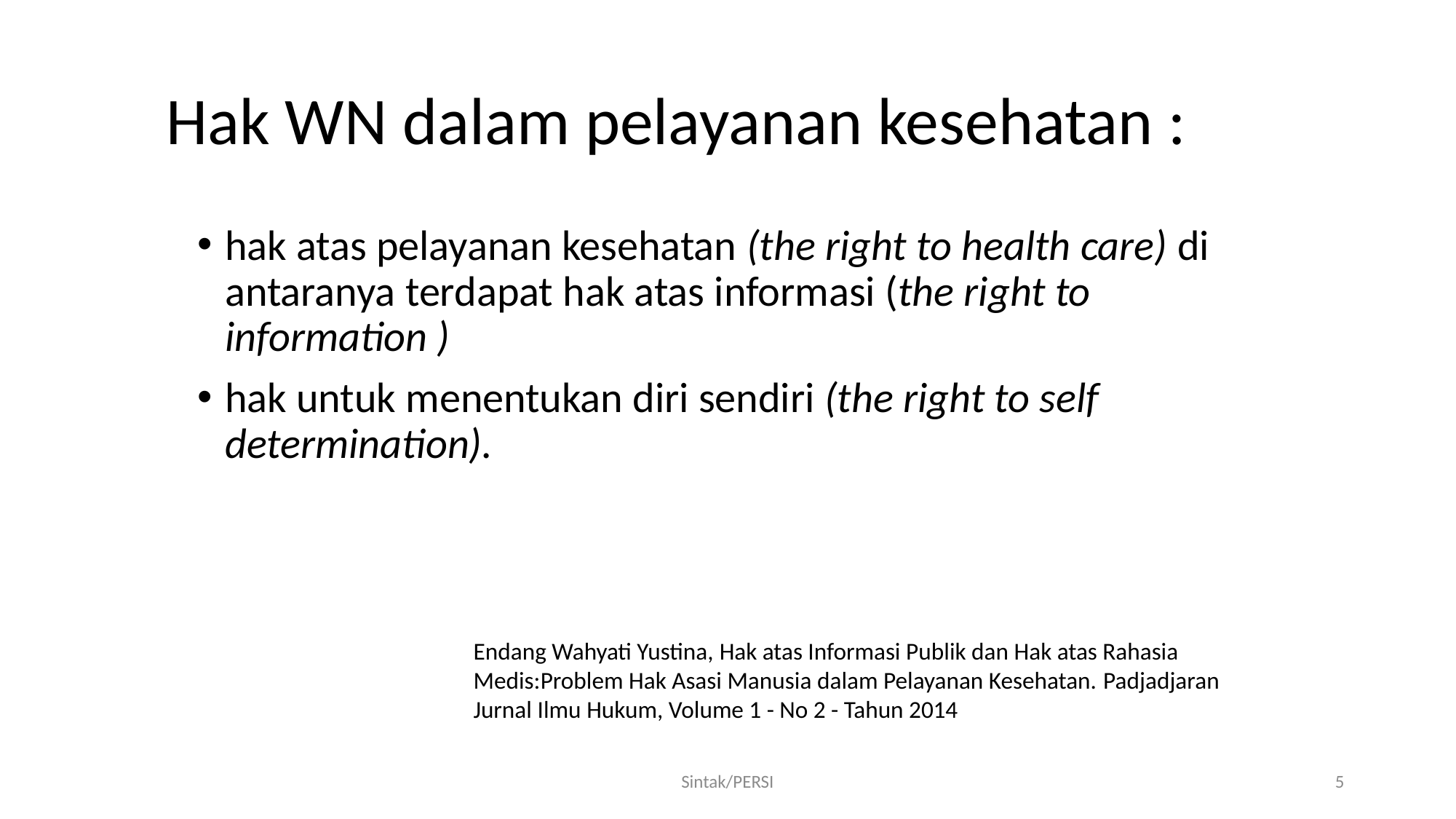

# Hak WN dalam pelayanan kesehatan :
hak atas pelayanan kesehatan (the right to health care) di antaranya terdapat hak atas informasi (the right to information )
hak untuk menentukan diri sendiri (the right to self determination).

Endang Wahyati Yustina, Hak atas Informasi Publik dan Hak atas Rahasia Medis:Problem Hak Asasi Manusia dalam Pelayanan Kesehatan. Padjadjaran Jurnal Ilmu Hukum, Volume 1 - No 2 - Tahun 2014
Sintak/PERSI
5